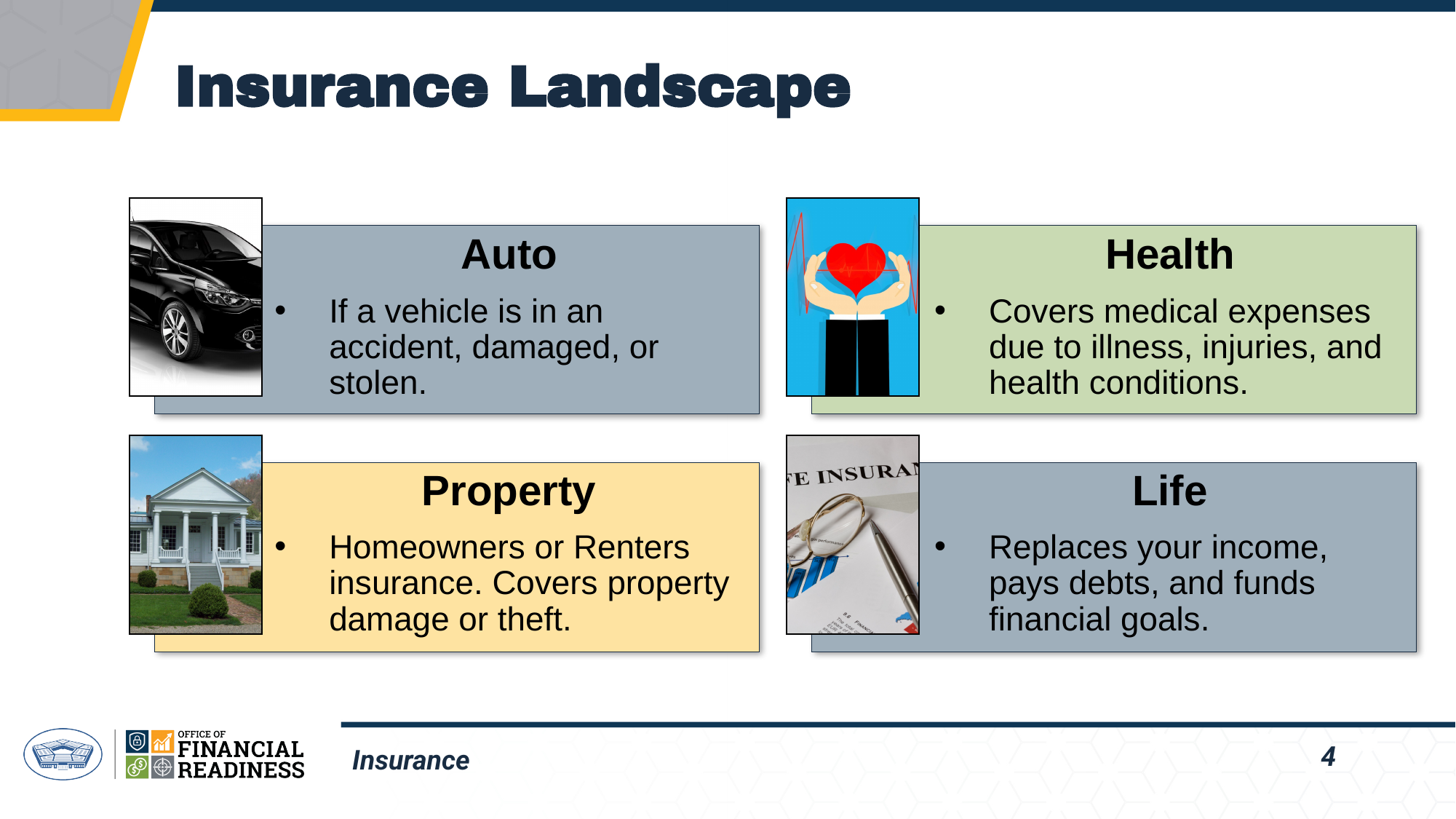

# Insurance Landscape

Auto
If a vehicle is in an accident, damaged, or stolen.
Health
Covers medical expenses due to illness, injuries, and health conditions.
Property
Homeowners or Renters insurance. Covers property damage or theft.
Life
Replaces your income, pays debts, and funds financial goals.
Insurance